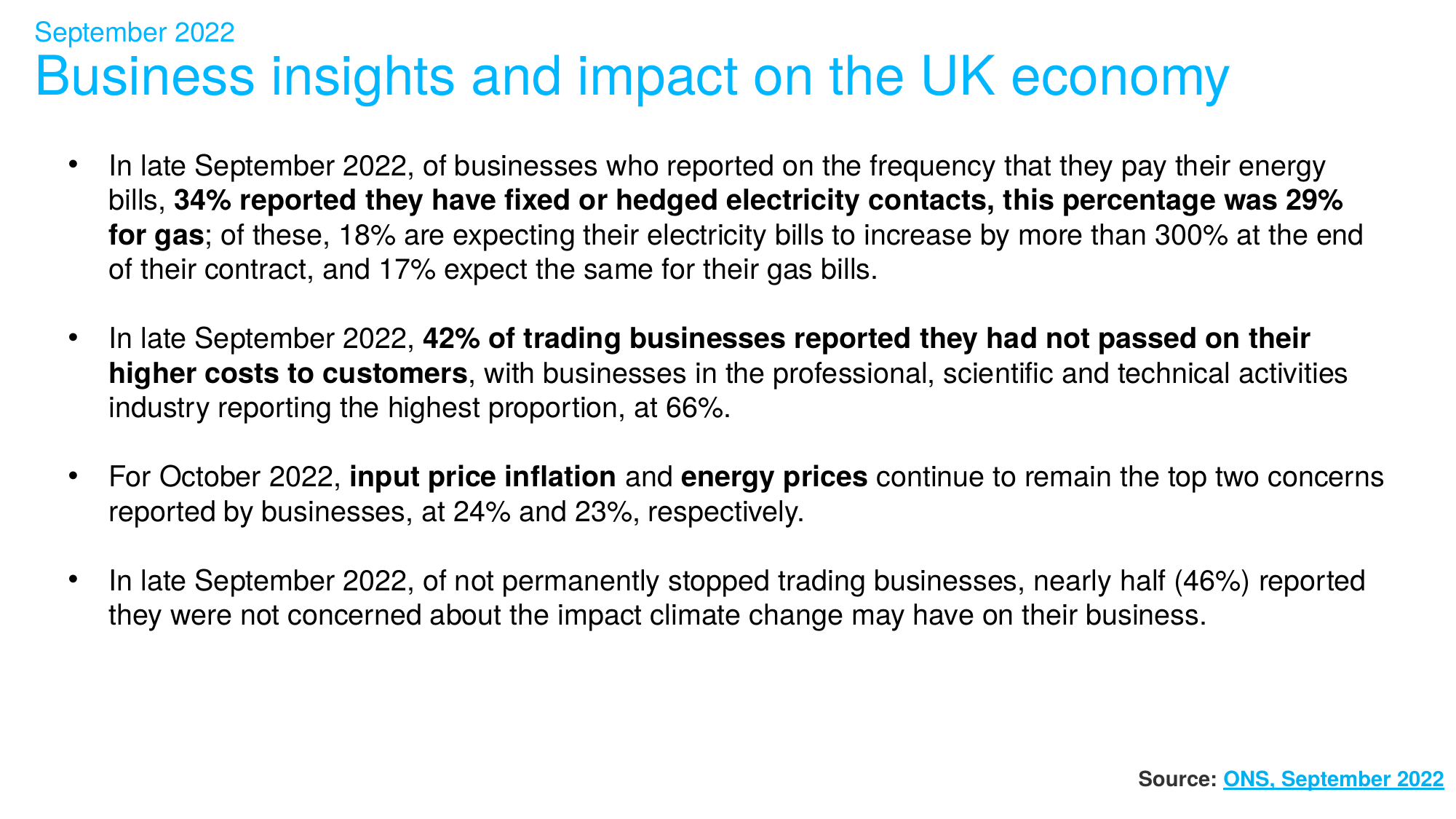

# September 2022 Business insights and impact on the UK economy
In late September 2022, of businesses who reported on the frequency that they pay their energy bills, 34% reported they have fixed or hedged electricity contacts, this percentage was 29% for gas; of these, 18% are expecting their electricity bills to increase by more than 300% at the end of their contract, and 17% expect the same for their gas bills.

In late September 2022, 42% of trading businesses reported they had not passed on their higher costs to customers, with businesses in the professional, scientific and technical activities industry reporting the highest proportion, at 66%.

For October 2022, input price inflation and energy prices continue to remain the top two concerns reported by businesses, at 24% and 23%, respectively.

In late September 2022, of not permanently stopped trading businesses, nearly half (46%) reported they were not concerned about the impact climate change may have on their business.
 Source: ONS, September 2022